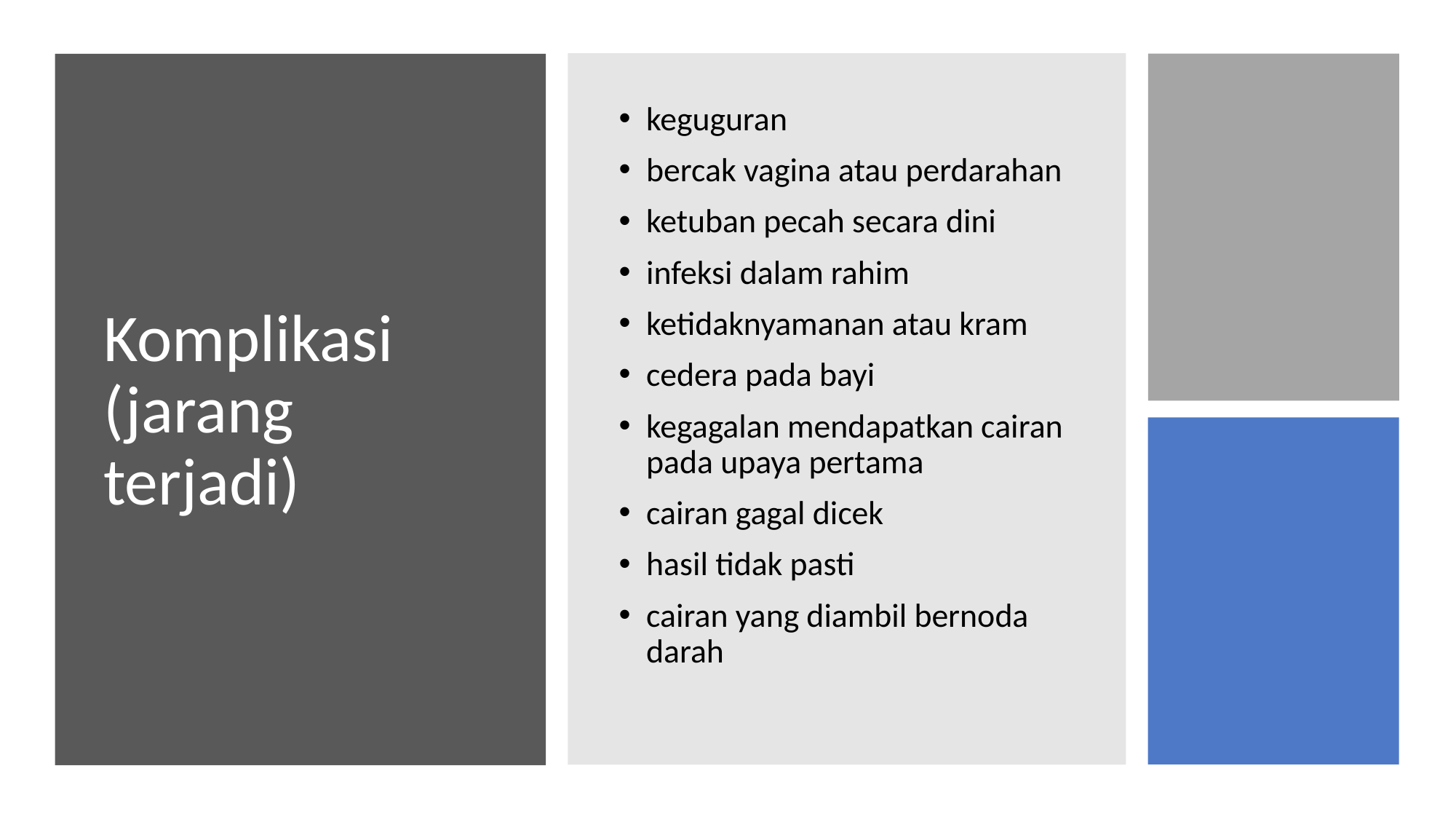

# Komplikasi (jarang terjadi)
keguguran
bercak vagina atau perdarahan
ketuban pecah secara dini
infeksi dalam rahim
ketidaknyamanan atau kram
cedera pada bayi
kegagalan mendapatkan cairan pada upaya pertama
cairan gagal dicek
hasil tidak pasti
cairan yang diambil bernoda darah